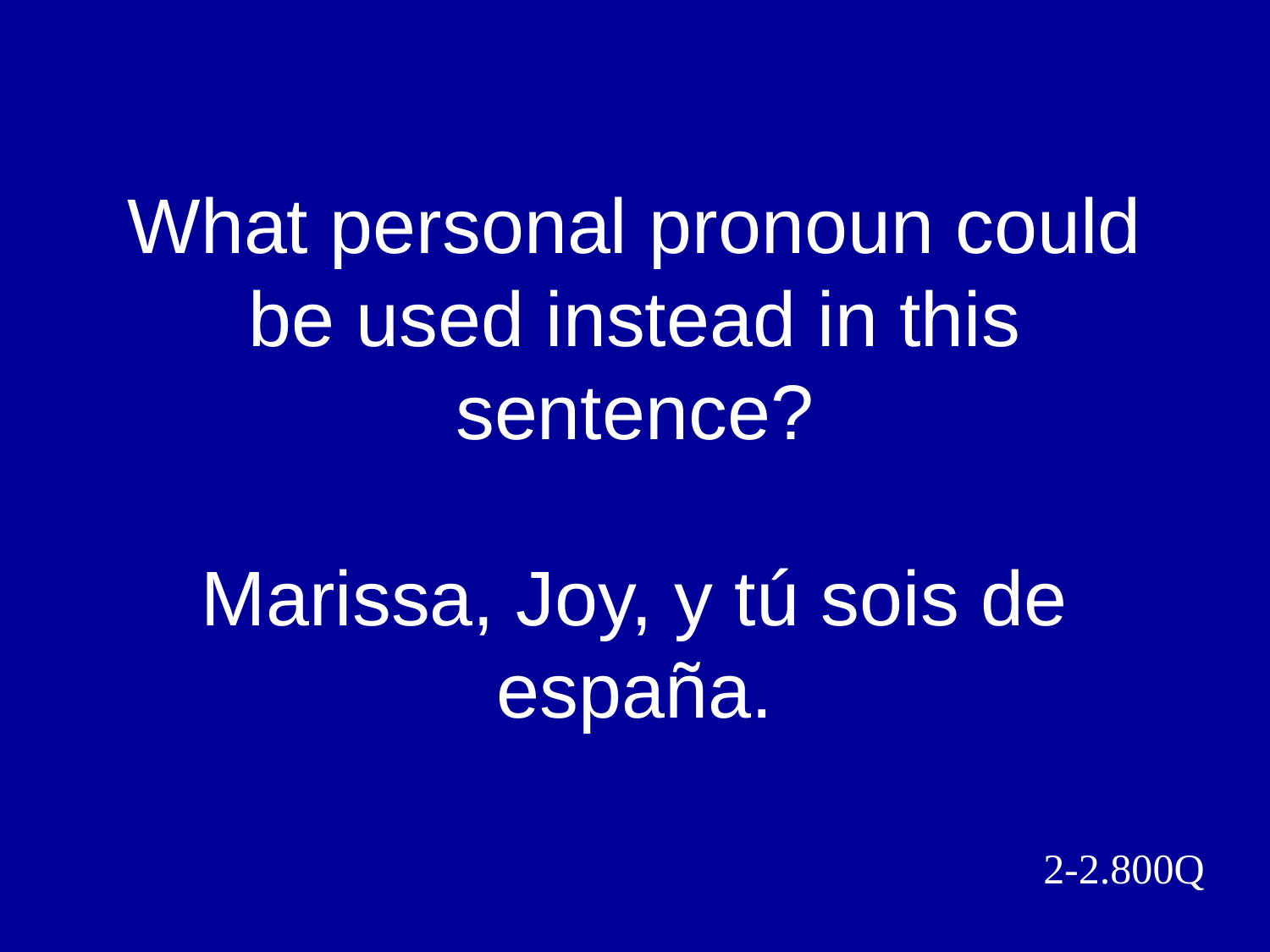

# What personal pronoun could be used instead in this sentence? Marissa, Joy, y tú sois de españa.
2-2.800Q